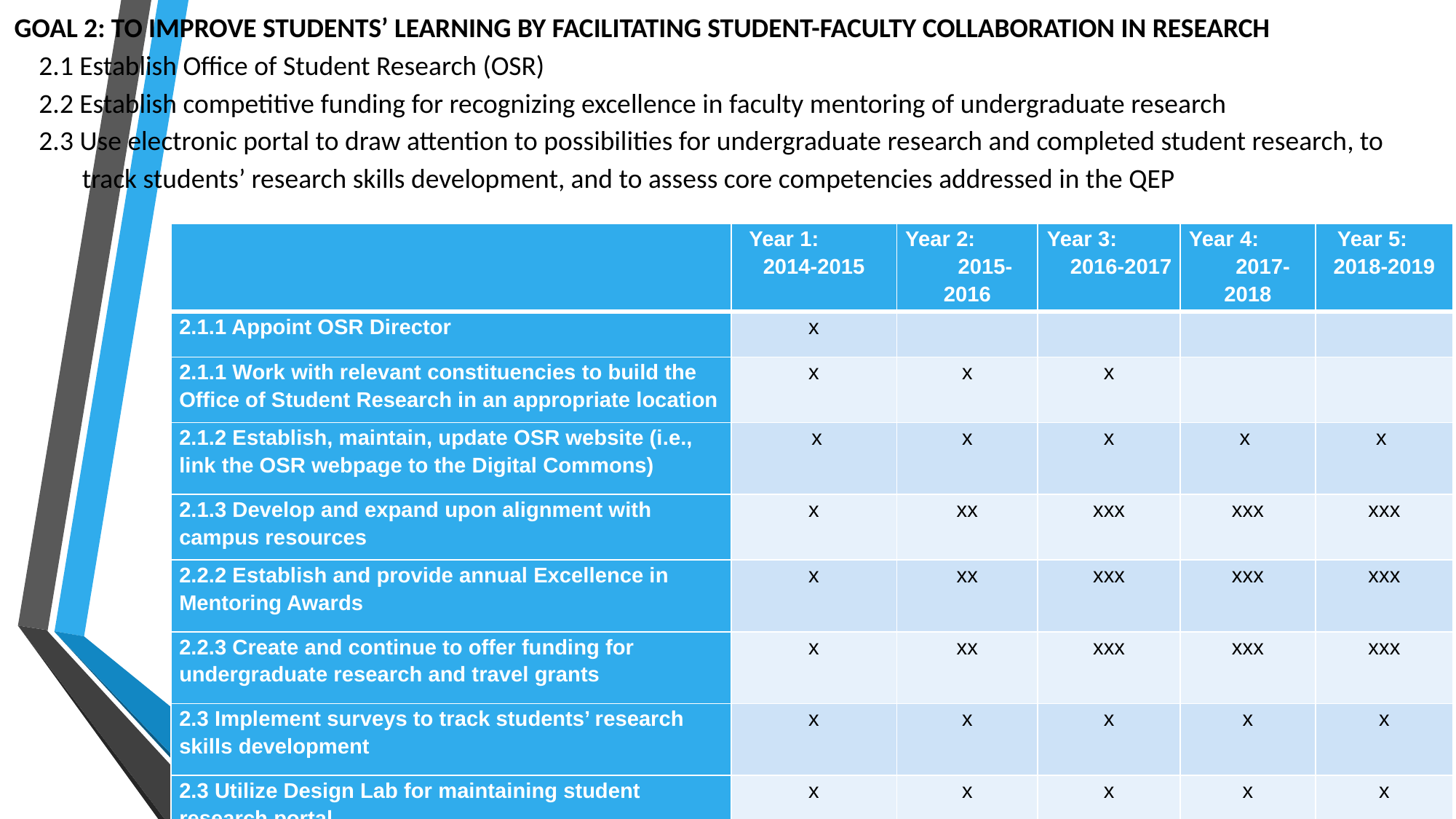

GOAL 2: TO IMPROVE STUDENTS’ LEARNING BY FACILITATING STUDENT-FACULTY COLLABORATION IN RESEARCH
    2.1 Establish Office of Student Research (OSR)
    2.2 Establish competitive funding for recognizing excellence in faculty mentoring of undergraduate research
    2.3 Use electronic portal to draw attention to possibilities for undergraduate research and completed student research, to
           track students’ research skills development, and to assess core competencies addressed in the QEP
|  | Year 1: 2014-2015 | Year 2: 2015-2016 | Year 3: 2016-2017 | Year 4: 2017-2018 | Year 5: 2018-2019 |
| --- | --- | --- | --- | --- | --- |
| 2.1.1 Appoint OSR Director | x |  |  |  |  |
| 2.1.1 Work with relevant constituencies to build the Office of Student Research in an appropriate location | x | x | x |  |  |
| 2.1.2 Establish, maintain, update OSR website (i.e., link the OSR webpage to the Digital Commons) | x | x | x | x | x |
| 2.1.3 Develop and expand upon alignment with campus resources | x | xx | xxx | xxx | xxx |
| 2.2.2 Establish and provide annual Excellence in Mentoring Awards | x | xx | xxx | xxx | xxx |
| 2.2.3 Create and continue to offer funding for undergraduate research and travel grants | x | xx | xxx | xxx | xxx |
| 2.3 Implement surveys to track students’ research skills development | x | x | x | x | x |
| 2.3 Utilize Design Lab for maintaining student research portal | x | x | x | x | x |